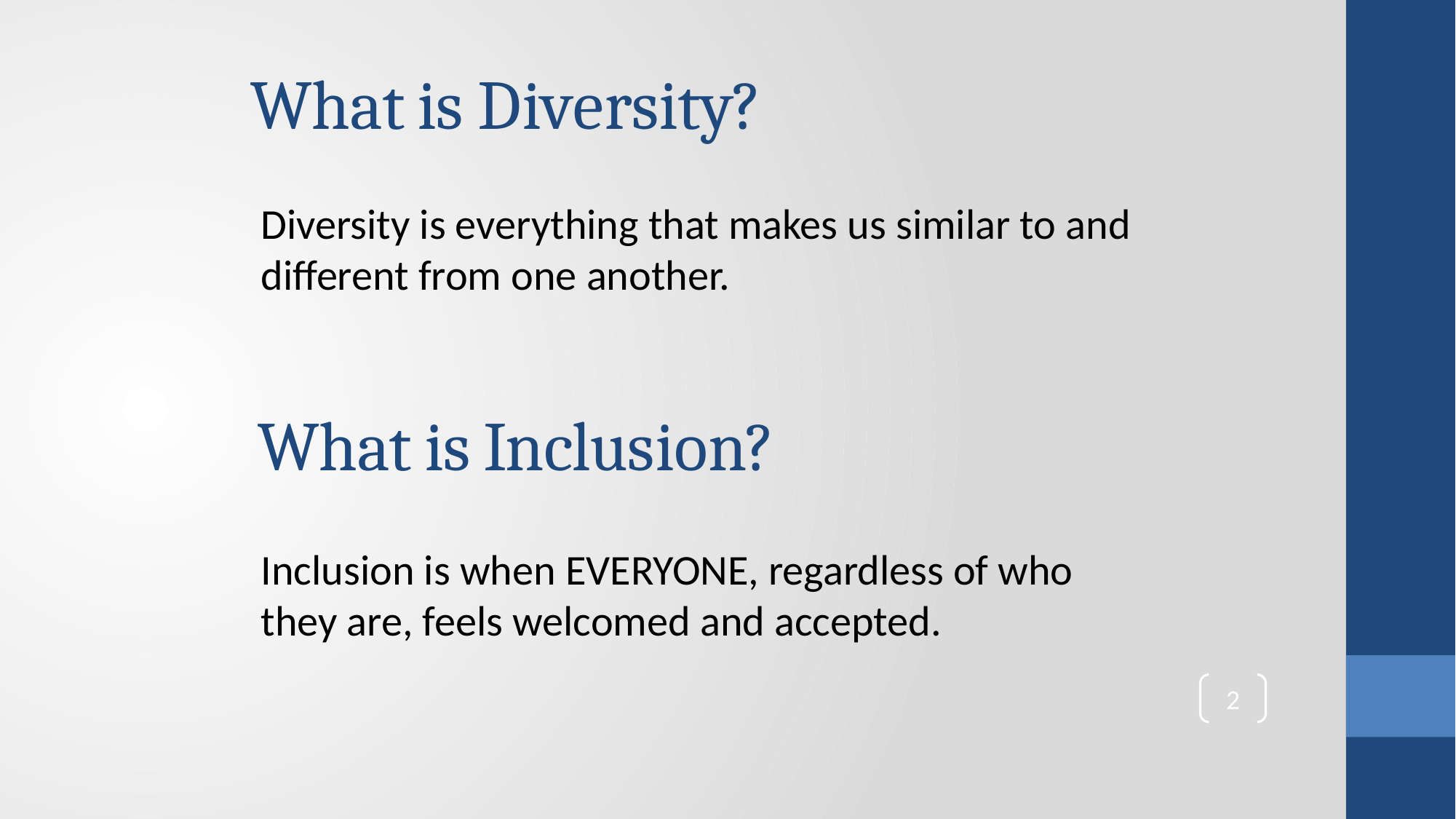

# What is Diversity?
Diversity is everything that makes us similar to and different from one another.

What is Inclusion?
Inclusion is when EVERYONE, regardless of who they are, feels welcomed and accepted.

2